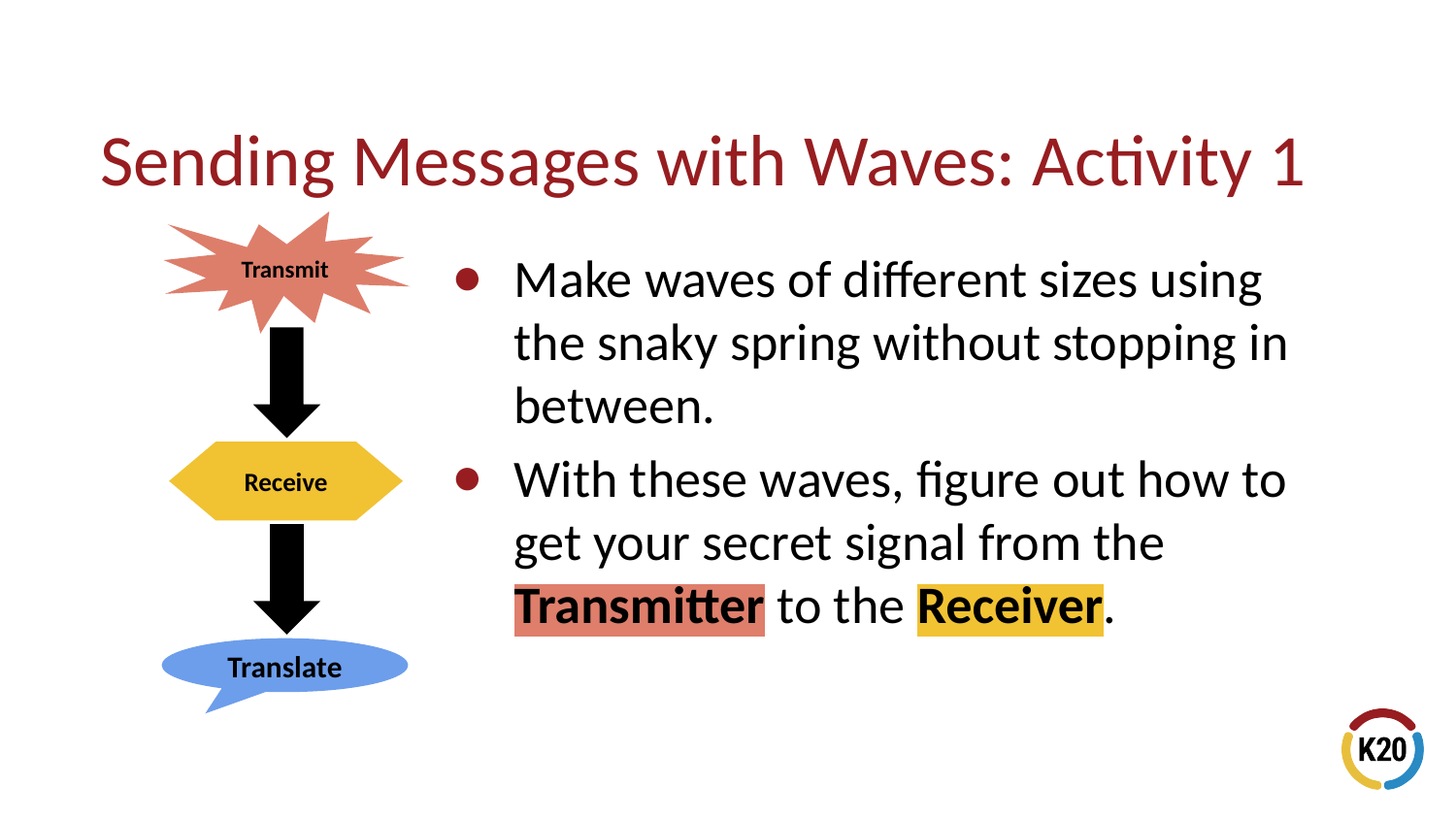

# Sending Messages with Waves: Activity 1
Transmit

Receive

Translate
Make waves of different sizes using the snaky spring without stopping in between.
With these waves, figure out how to get your secret signal from the Transmitter to the Receiver.